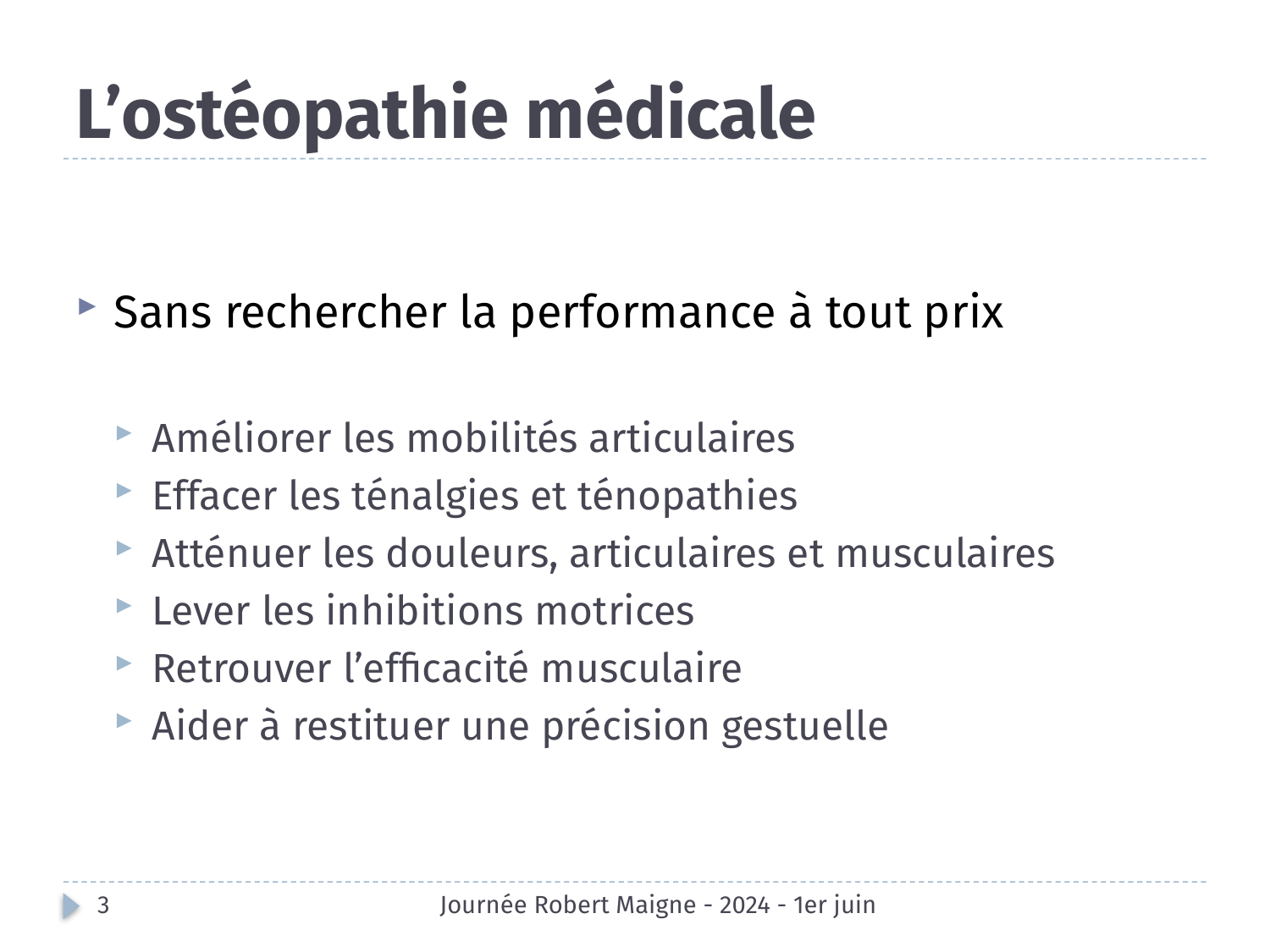

# L’ostéopathie médicale
Sans rechercher la performance à tout prix

Améliorer les mobilités articulaires
Effacer les ténalgies et ténopathies
Atténuer les douleurs, articulaires et musculaires
Lever les inhibitions motrices
Retrouver l’efficacité musculaire
Aider à restituer une précision gestuelle
3
Journée Robert Maigne - 2024 - 1er juin